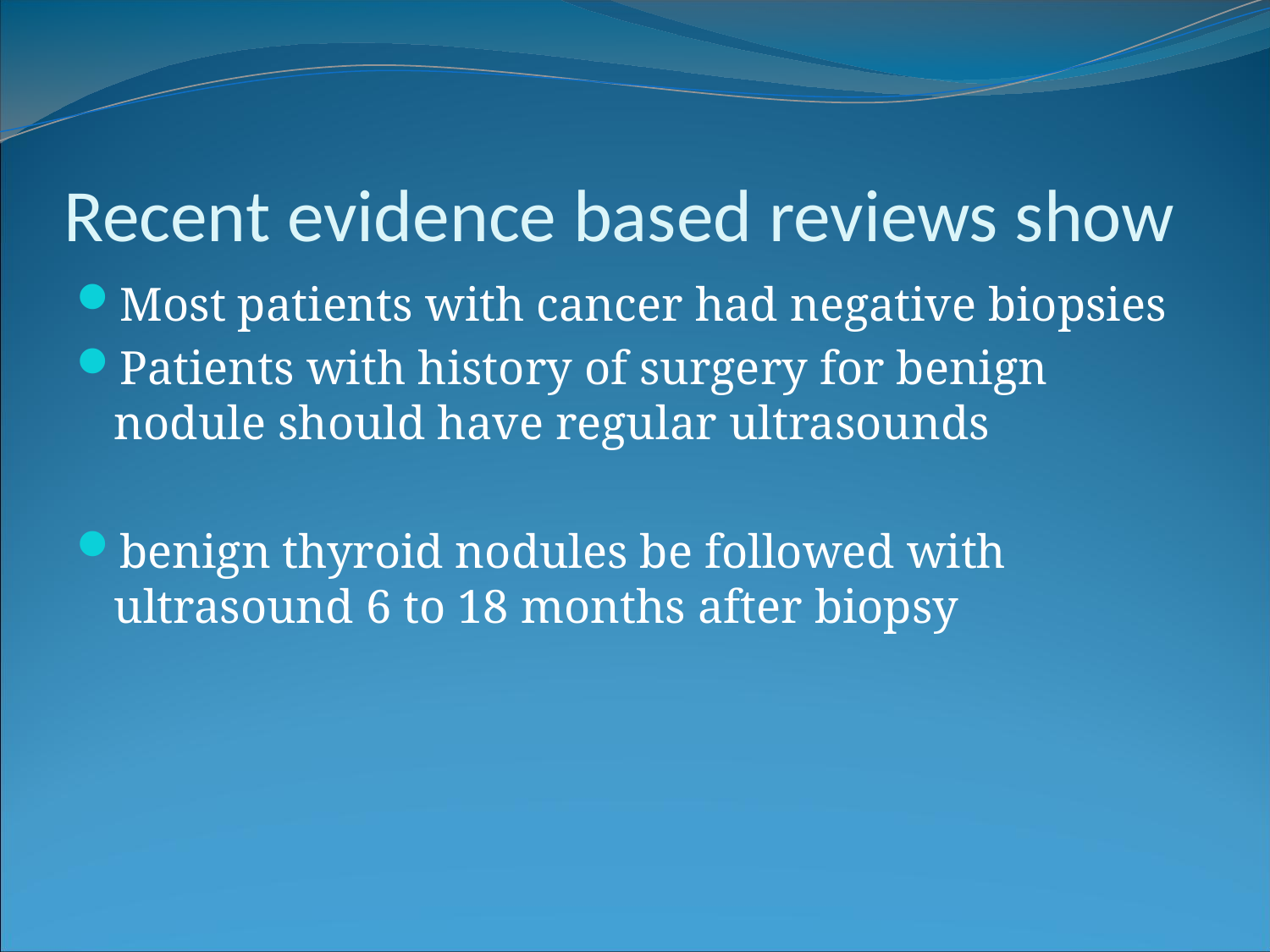

Recent evidence based reviews show
Most patients with cancer had negative biopsies
Patients with history of surgery for benign nodule should have regular ultrasounds

benign thyroid nodules be followed with ultrasound 6 to 18 months after biopsy